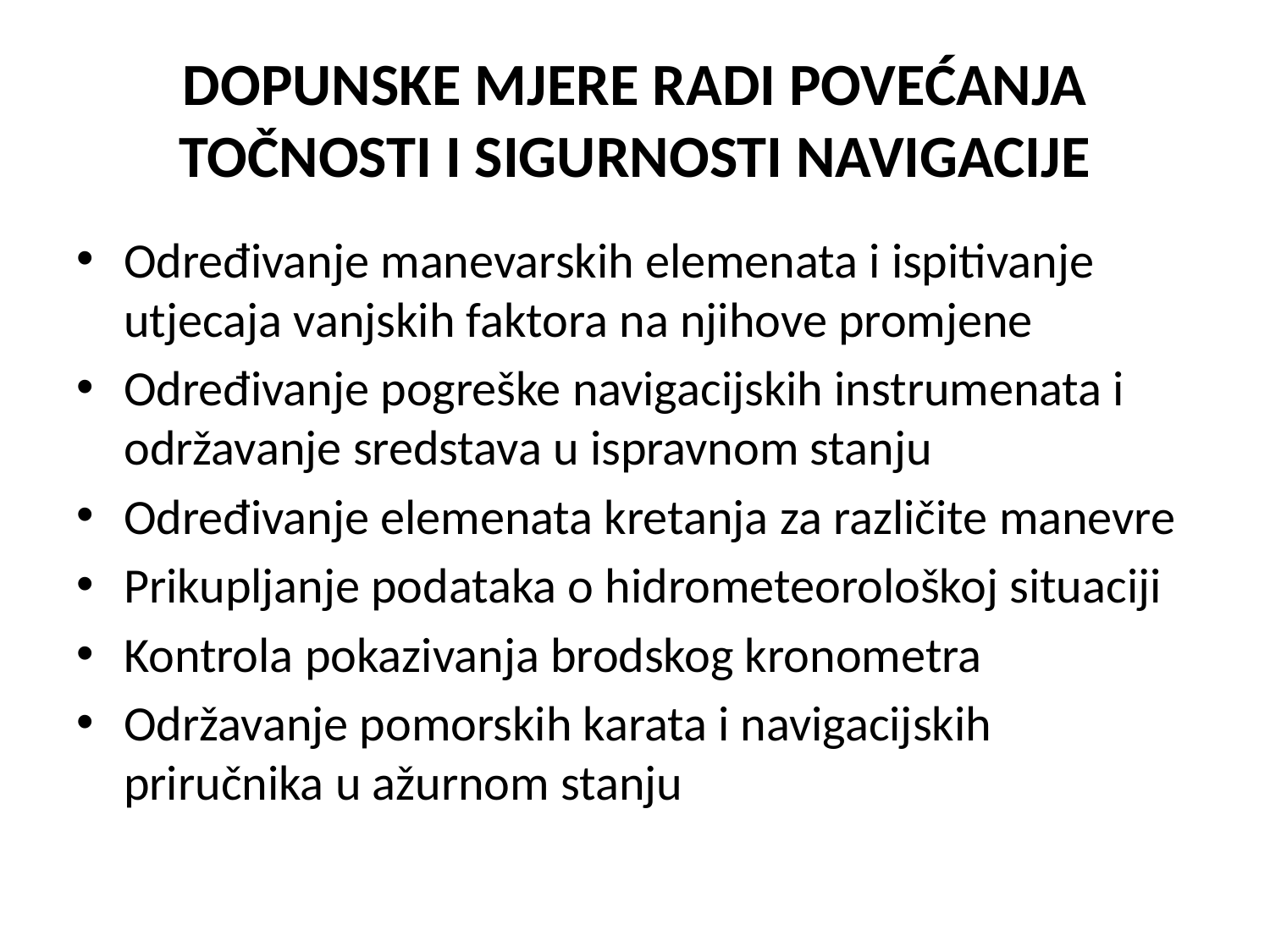

# DOPUNSKE MJERE RADI POVEĆANJA TOČNOSTI I SIGURNOSTI NAVIGACIJE
Određivanje manevarskih elemenata i ispitivanje utjecaja vanjskih faktora na njihove promjene
Određivanje pogreške navigacijskih instrumenata i održavanje sredstava u ispravnom stanju
Određivanje elemenata kretanja za različite manevre
Prikupljanje podataka o hidrometeorološkoj situaciji
Kontrola pokazivanja brodskog kronometra
Održavanje pomorskih karata i navigacijskih priručnika u ažurnom stanju